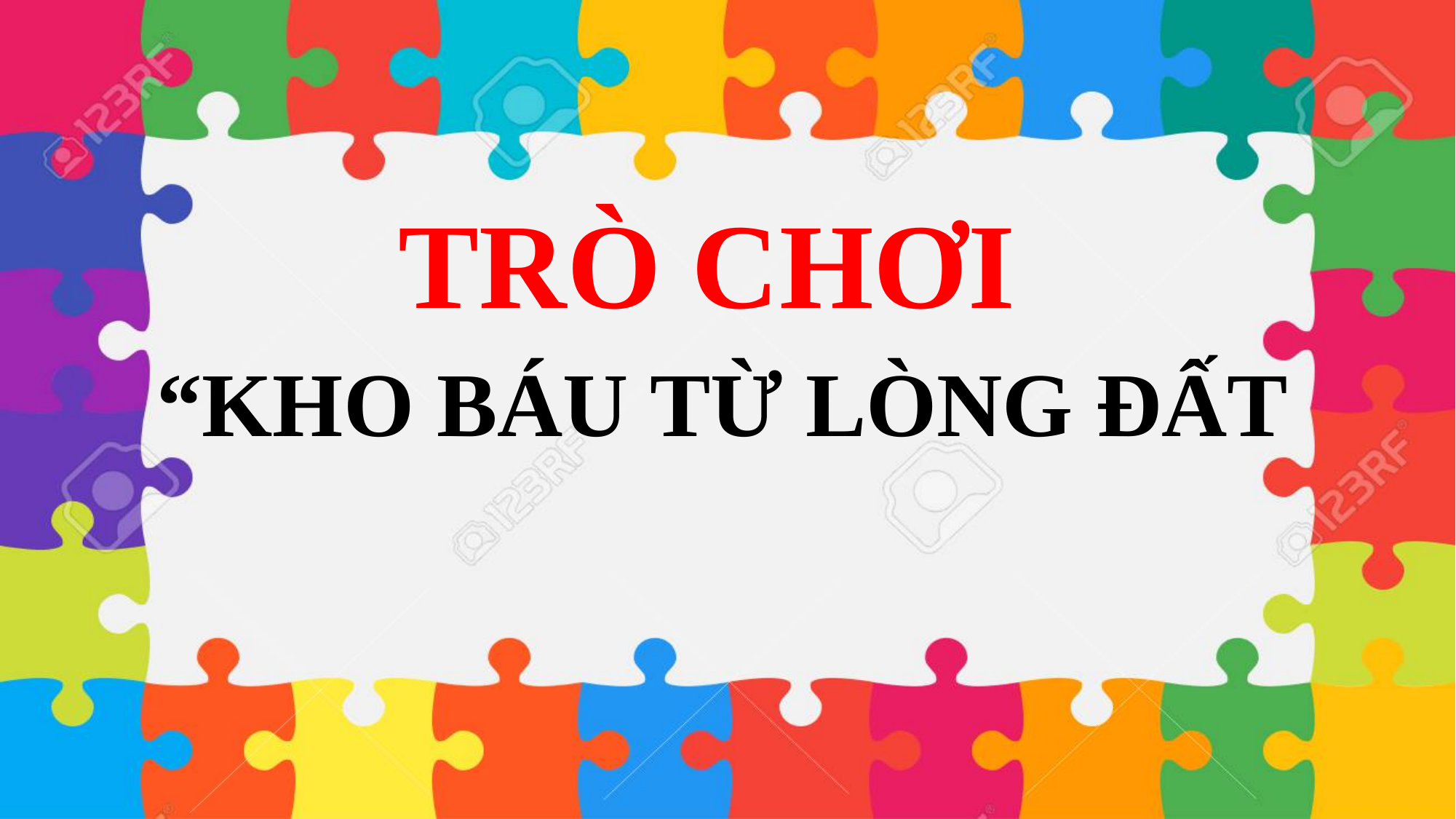

TRÒ CHƠI
“KHO BÁU TỪ LÒNG ĐẤT